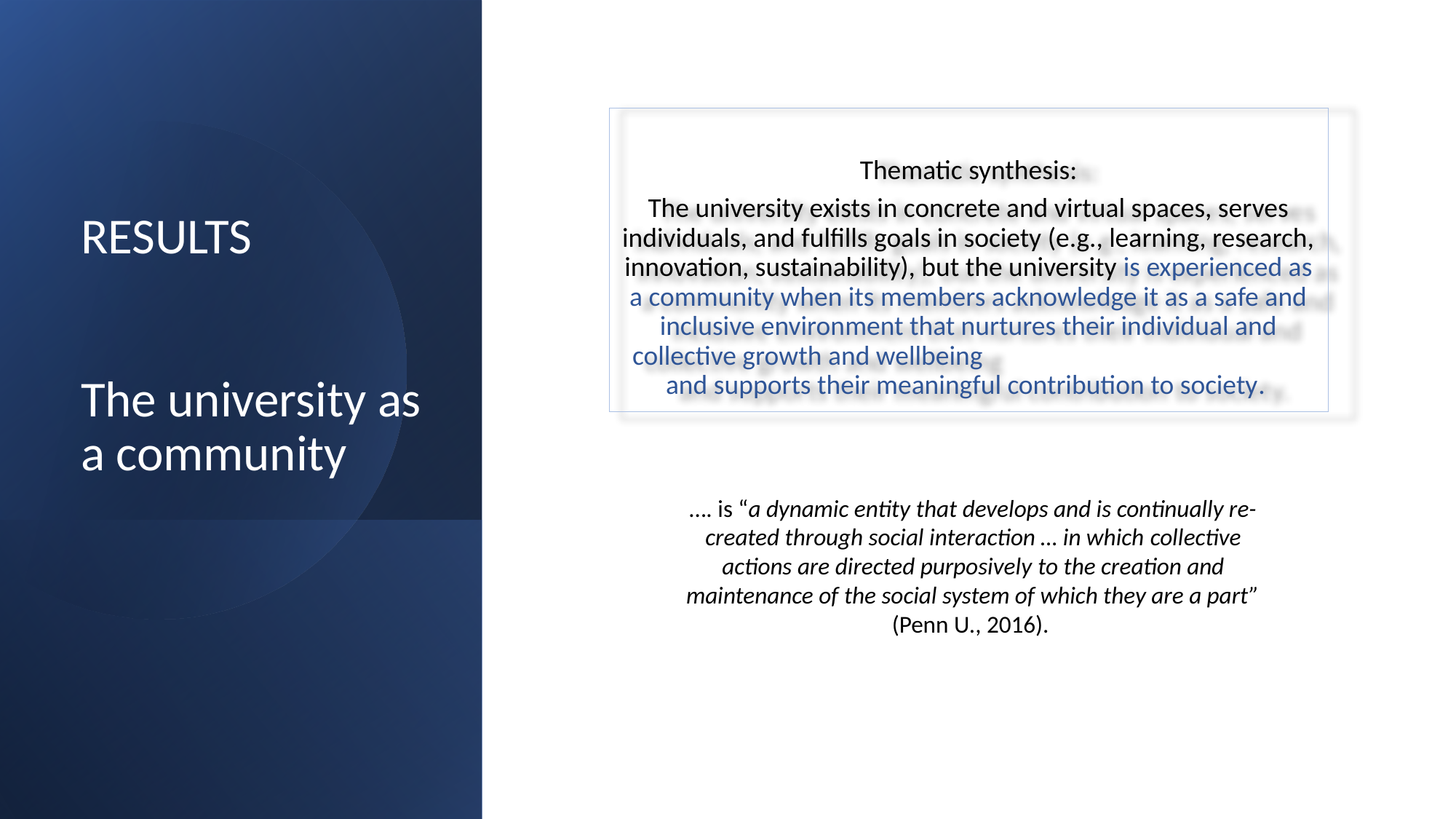

Thematic synthesis:
The university exists in concrete and virtual spaces, serves individuals, and fulfills goals in society (e.g., learning, research, innovation, sustainability), but the university is experienced as a community when its members acknowledge it as a safe and inclusive environment that nurtures their individual and collective growth and wellbeing                                                     and supports their meaningful contribution to society.

# RESULTS The university as a community

…. is “a dynamic entity that develops and is continually re-created through social interaction … in which collective actions are directed purposively to the creation and maintenance of the social system of which they are a part” (Penn U., 2016).